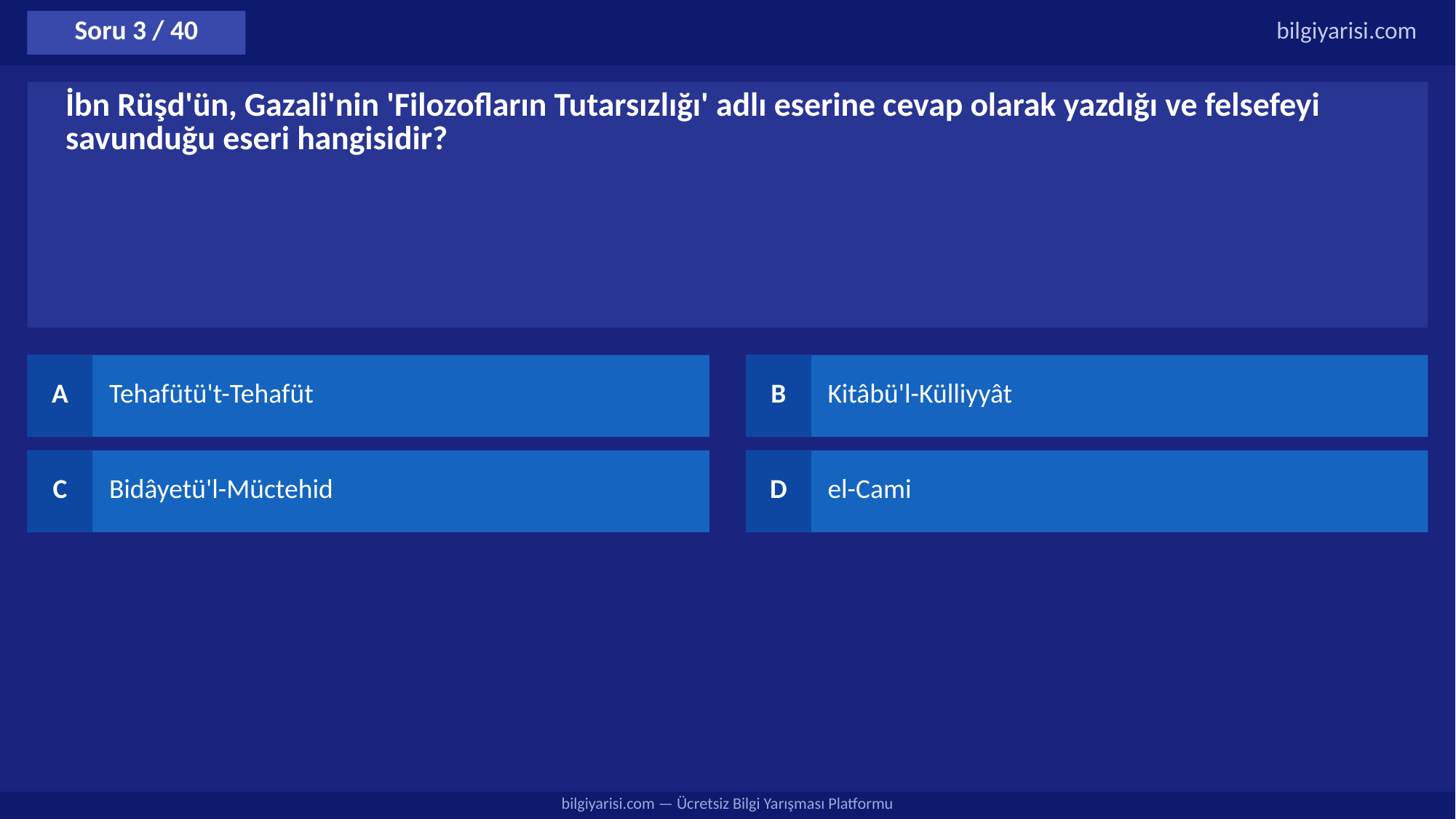

Soru 3 / 40
bilgiyarisi.com

İbn Rüşd'ün, Gazali'nin 'Filozofların Tutarsızlığı' adlı eserine cevap olarak yazdığı ve felsefeyi savunduğu eseri hangisidir?

A
Tehafütü't-Tehafüt

B
Kitâbü'l-Külliyyât

C
Bidâyetü'l-Müctehid

D
el-Cami
bilgiyarisi.com — Ücretsiz Bilgi Yarışması Platformu